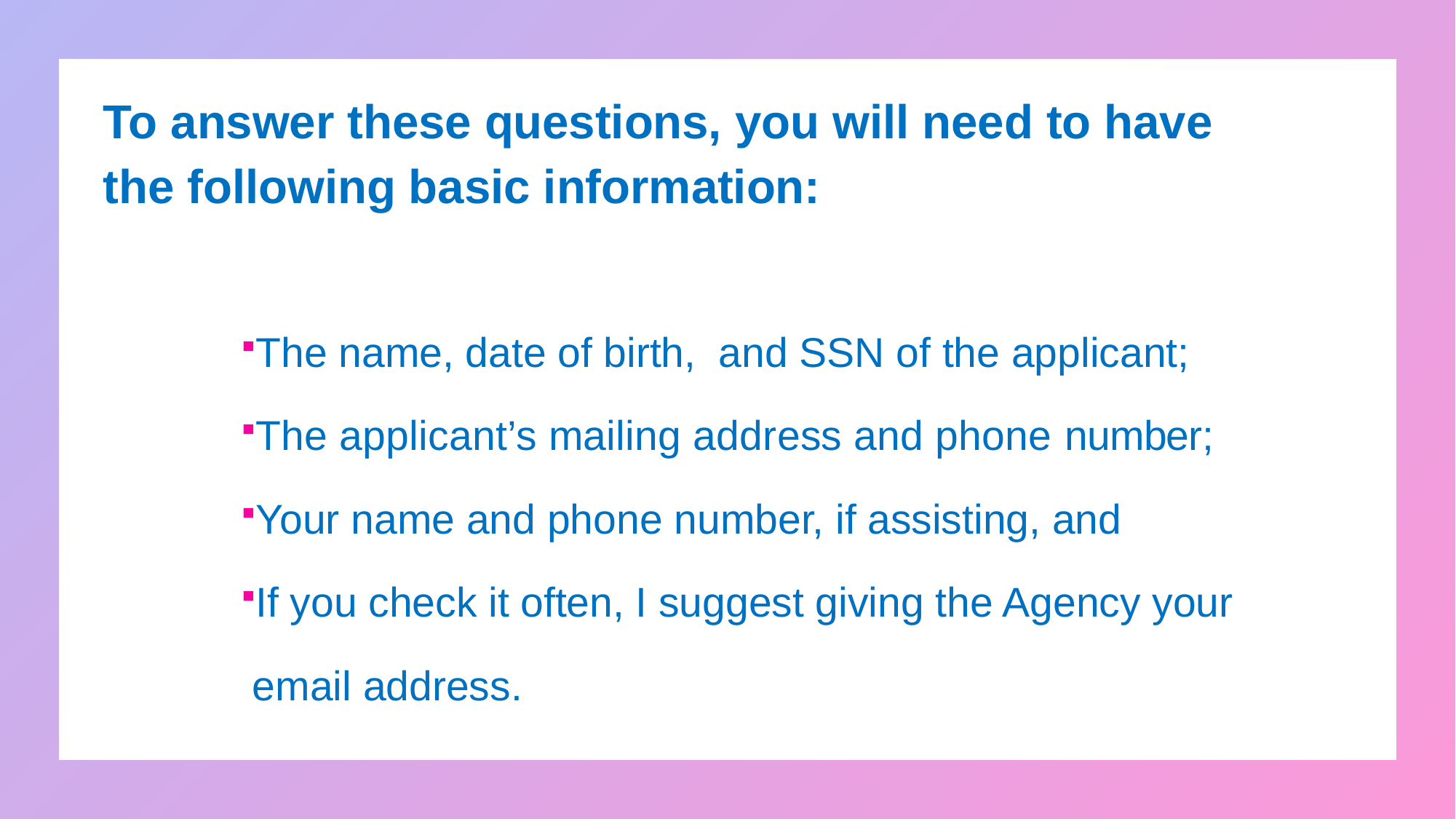

To answer these questions, you will need to have
the following basic information:

The name, date of birth,  and SSN of the applicant;
The applicant’s mailing address and phone number;
Your name and phone number, if assisting, and
If you check it often, I suggest giving the Agency your
    email address.